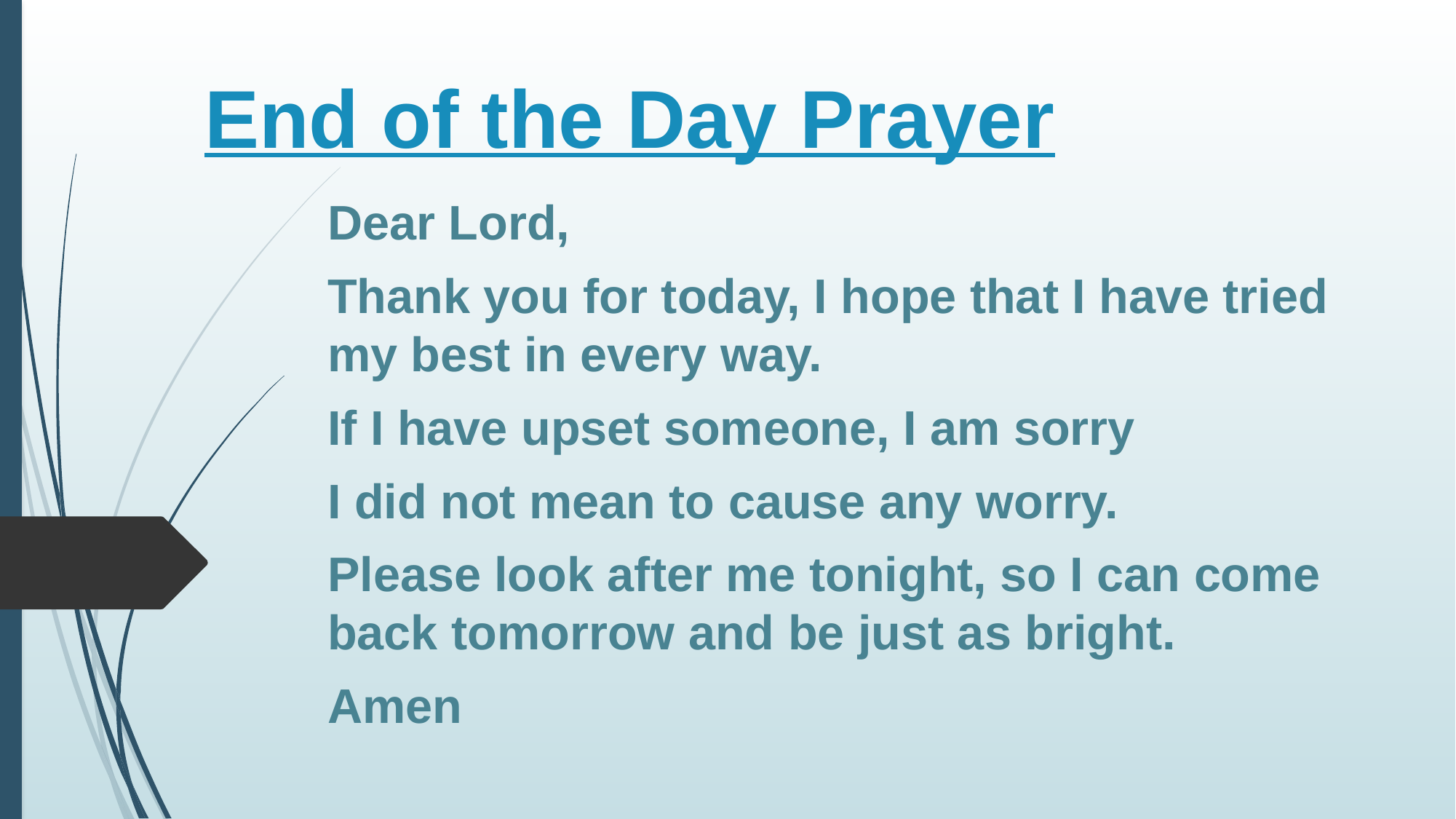

# End of the Day Prayer
Dear Lord,
Thank you for today, I hope that I have tried my best in every way.
If I have upset someone, I am sorry
I did not mean to cause any worry.
Please look after me tonight, so I can come back tomorrow and be just as bright.
Amen